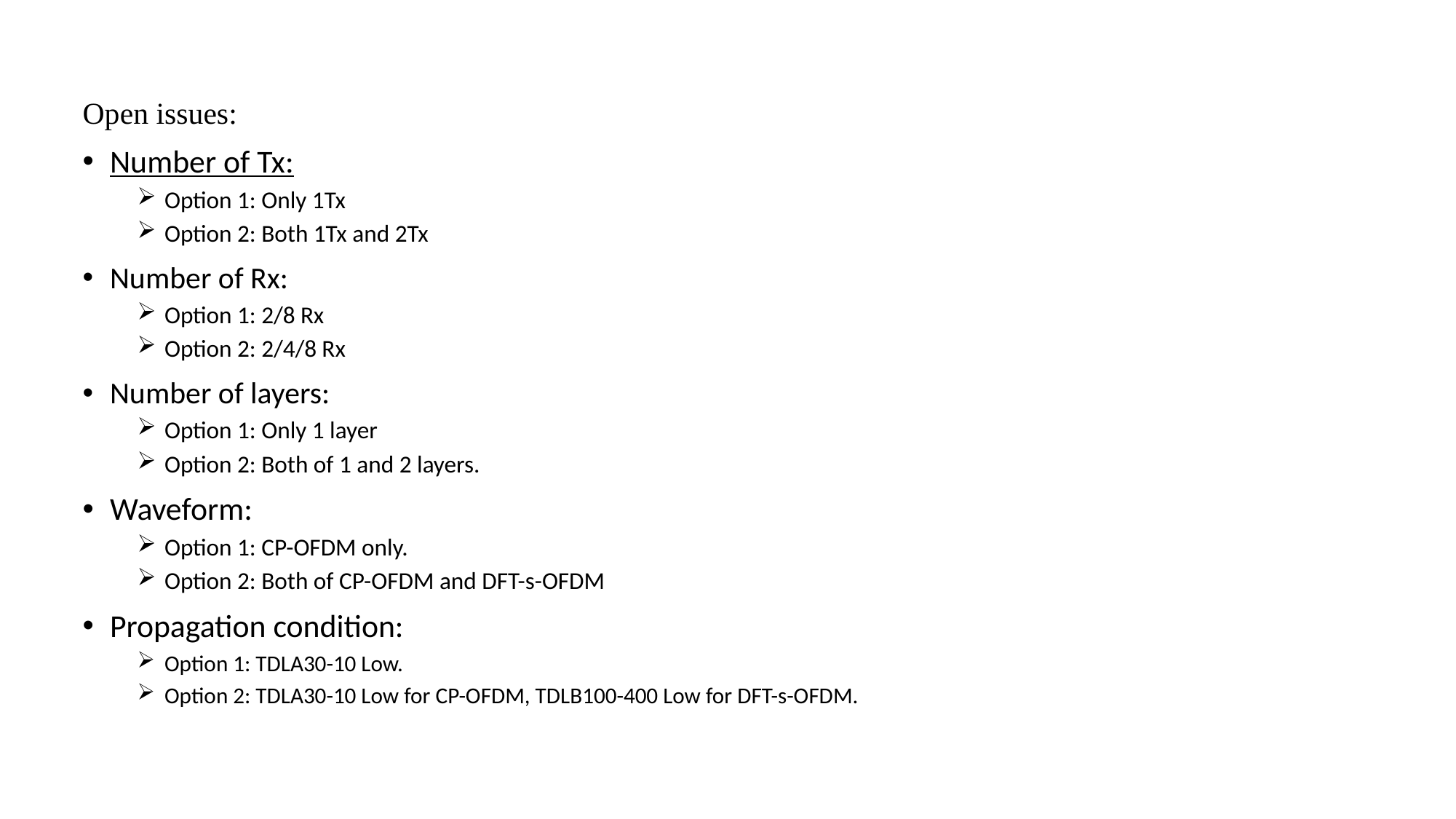

Open issues:
Number of Tx:
Option 1: Only 1Tx
Option 2: Both 1Tx and 2Tx
Number of Rx:
Option 1: 2/8 Rx
Option 2: 2/4/8 Rx
Number of layers:
Option 1: Only 1 layer
Option 2: Both of 1 and 2 layers.
Waveform:
Option 1: CP-OFDM only.
Option 2: Both of CP-OFDM and DFT-s-OFDM
Propagation condition:
Option 1: TDLA30-10 Low.
Option 2: TDLA30-10 Low for CP-OFDM, TDLB100-400 Low for DFT-s-OFDM.